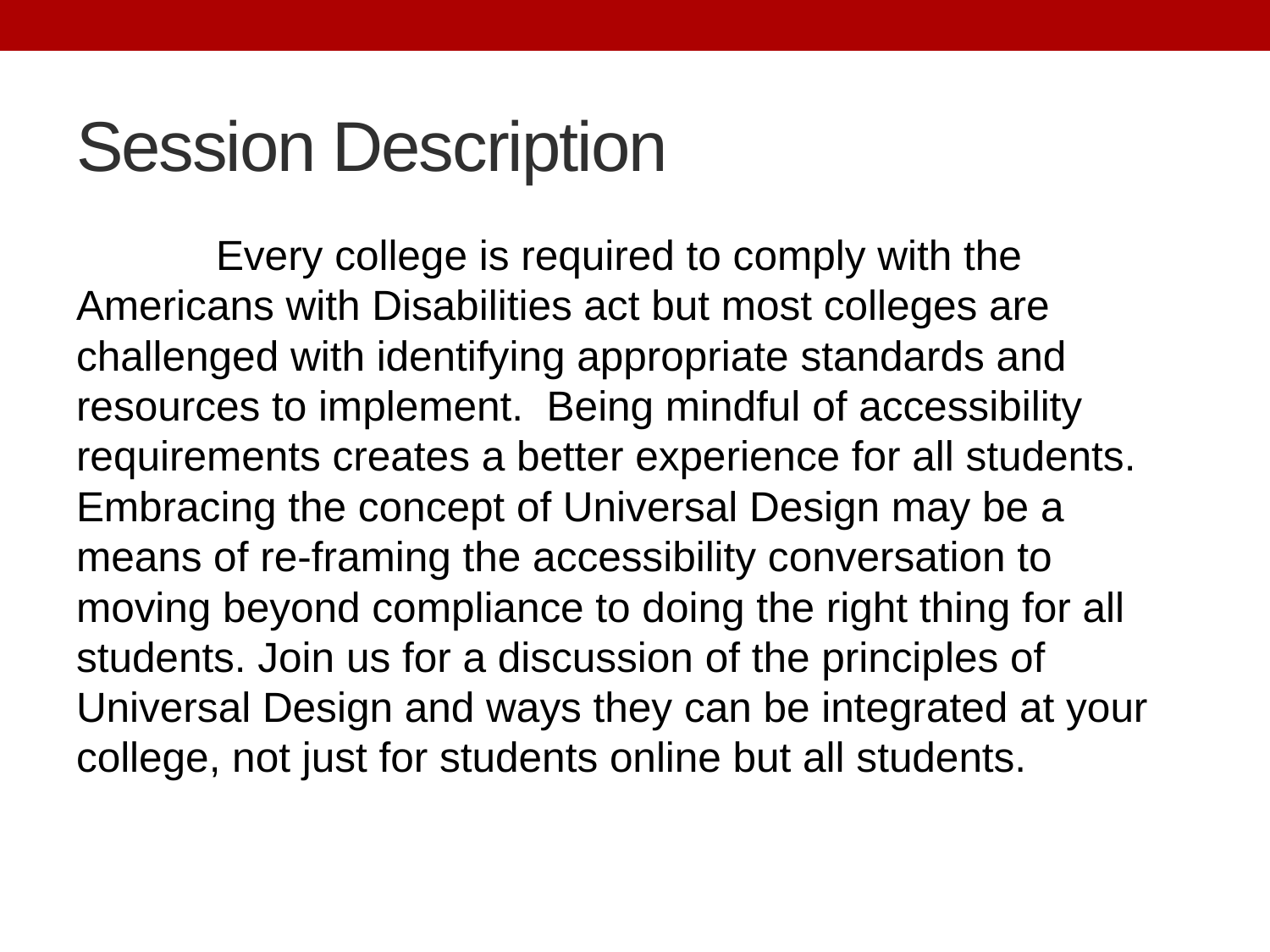

# Session Description
            Every college is required to comply with the Americans with Disabilities act but most colleges are challenged with identifying appropriate standards and resources to implement.  Being mindful of accessibility requirements creates a better experience for all students. Embracing the concept of Universal Design may be a means of re-framing the accessibility conversation to moving beyond compliance to doing the right thing for all students. Join us for a discussion of the principles of Universal Design and ways they can be integrated at your college, not just for students online but all students.